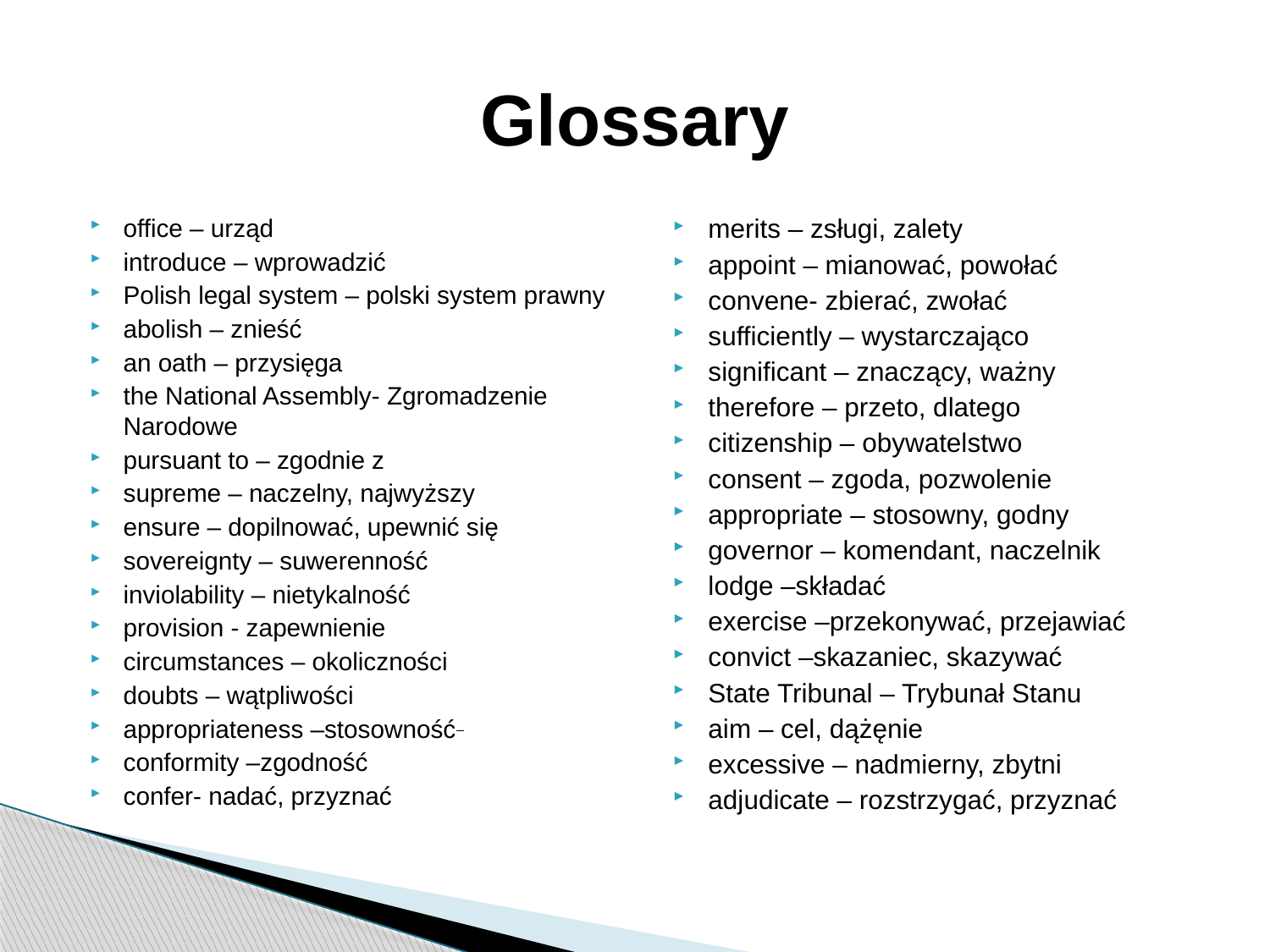

# Glossary
office – urząd
introduce – wprowadzić
Polish legal system – polski system prawny
abolish – znieść
an oath – przysięga
the National Assembly- Zgromadzenie Narodowe
pursuant to – zgodnie z
supreme – naczelny, najwyższy
ensure – dopilnować, upewnić się
sovereignty – suwerenność
inviolability – nietykalność
provision - zapewnienie
circumstances – okoliczności
doubts – wątpliwości
appropriateness –stosowność
conformity –zgodność
confer- nadać, przyznać
merits – zsługi, zalety
appoint – mianować, powołać
convene- zbierać, zwołać
sufficiently – wystarczająco
significant – znaczący, ważny
therefore – przeto, dlatego
citizenship – obywatelstwo
consent – zgoda, pozwolenie
appropriate – stosowny, godny
governor – komendant, naczelnik
lodge –składać
exercise –przekonywać, przejawiać
convict –skazaniec, skazywać
State Tribunal – Trybunał Stanu
aim – cel, dążęnie
excessive – nadmierny, zbytni
adjudicate – rozstrzygać, przyznać